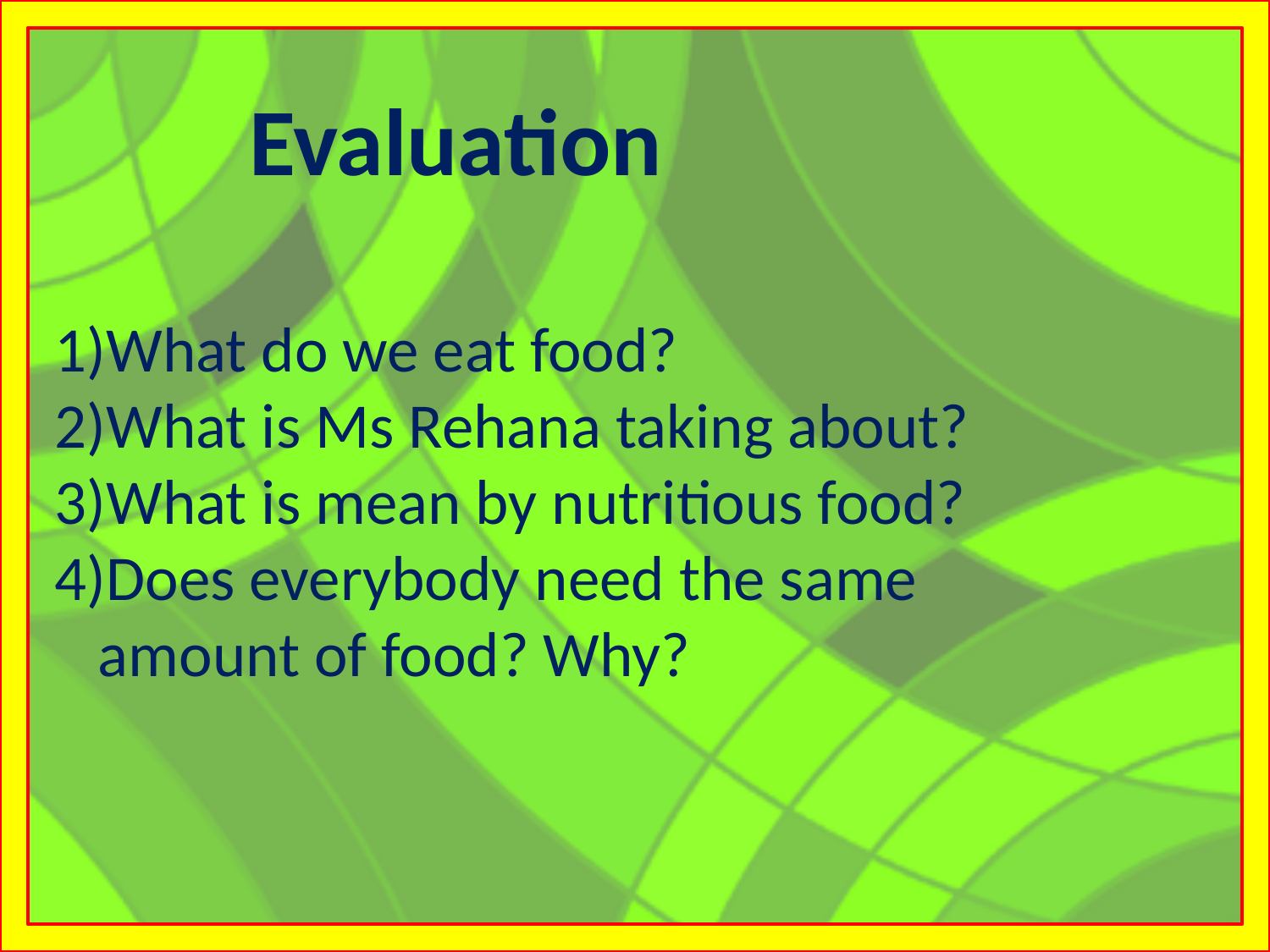

Evaluation

1)What do we eat food?
2)What is Ms Rehana taking about?
3)What is mean by nutritious food?
4)Does everybody need the same
   amount of food? Why?